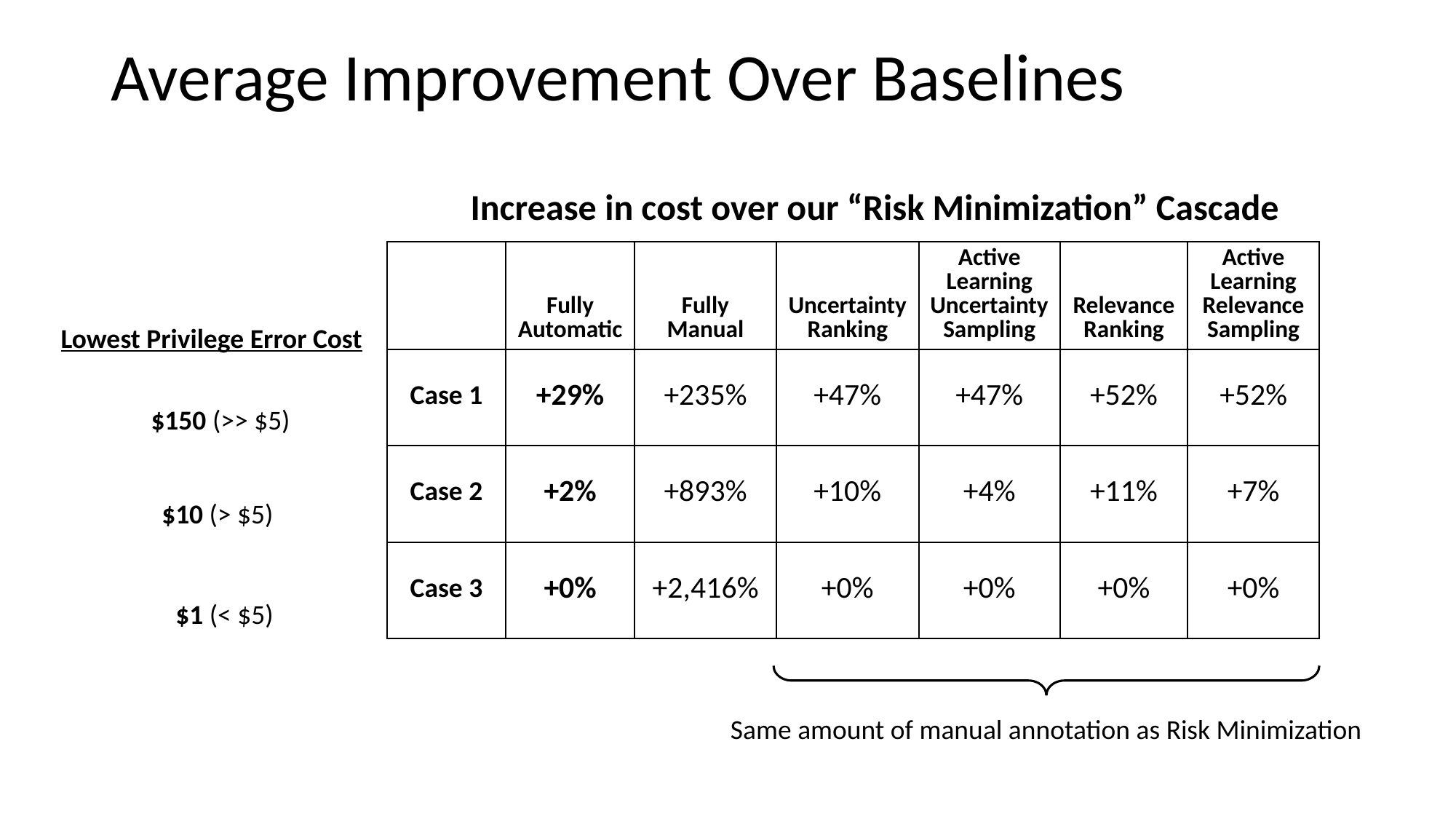

# Average Improvement Over Baselines
Increase in cost over our “Risk Minimization” Cascade
|  | Fully Automatic | Fully Manual | Uncertainty Ranking | Active Learning Uncertainty Sampling | Relevance Ranking | Active Learning Relevance Sampling |
| --- | --- | --- | --- | --- | --- | --- |
| Case 1 | +29% | +235% | +47% | +47% | +52% | +52% |
| Case 2 | +2% | +893% | +10% | +4% | +11% | +7% |
| Case 3 | +0% | +2,416% | +0% | +0% | +0% | +0% |
Lowest Privilege Error Cost
$150 (>> $5)

$10 (> $5)
$1 (< $5)
Same amount of manual annotation as Risk Minimization